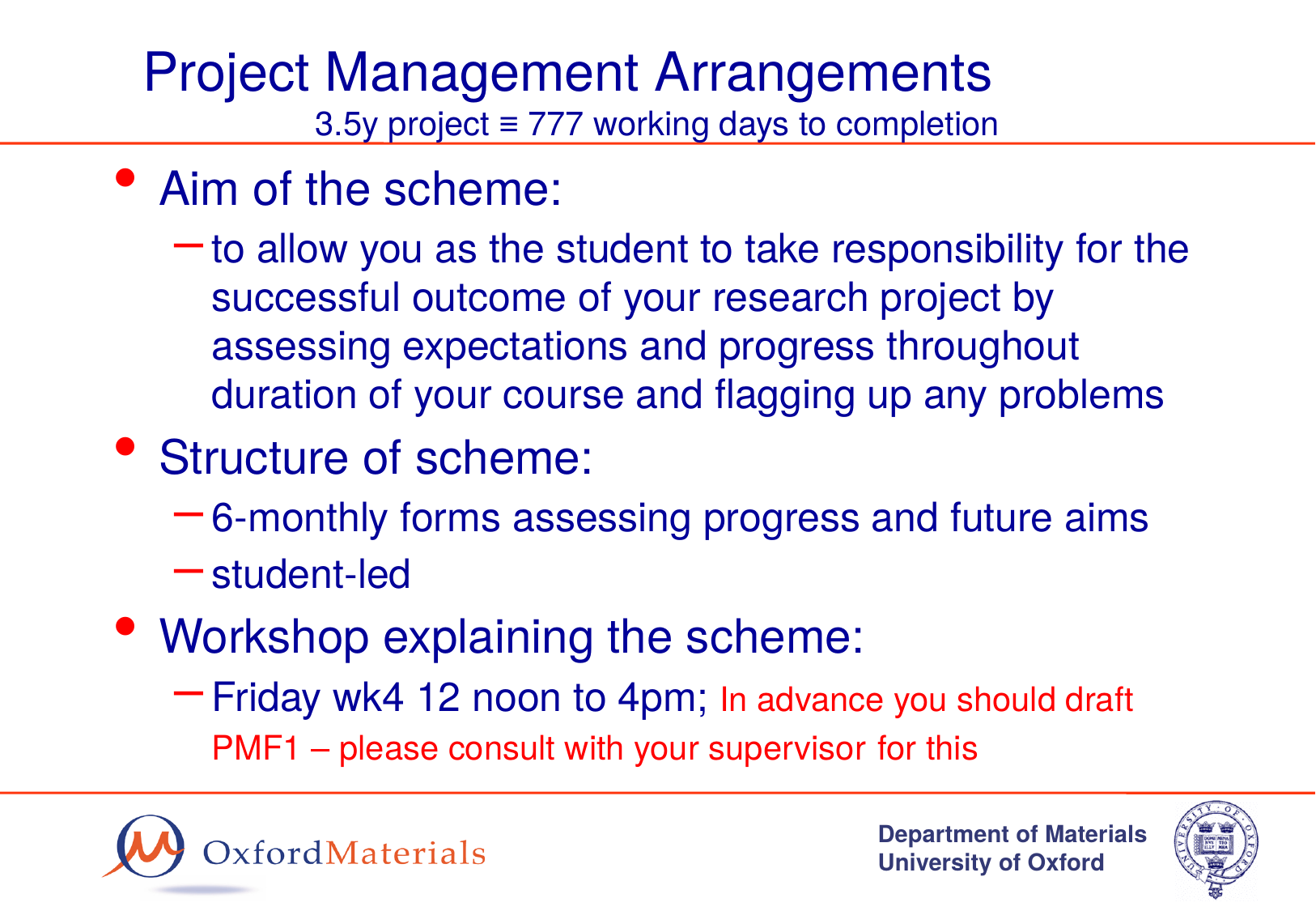

# Project Management Arrangements             3.5y project ≡ 777 working days to completion
Aim of the scheme:
to allow you as the student to take responsibility for the successful outcome of your research project by assessing expectations and progress throughout duration of your course and flagging up any problems
Structure of scheme:
6-monthly forms assessing progress and future aims
student-led
Workshop explaining the scheme:
Friday wk4 12 noon to 4pm; In advance you should draft PMF1 – please consult with your supervisor for this